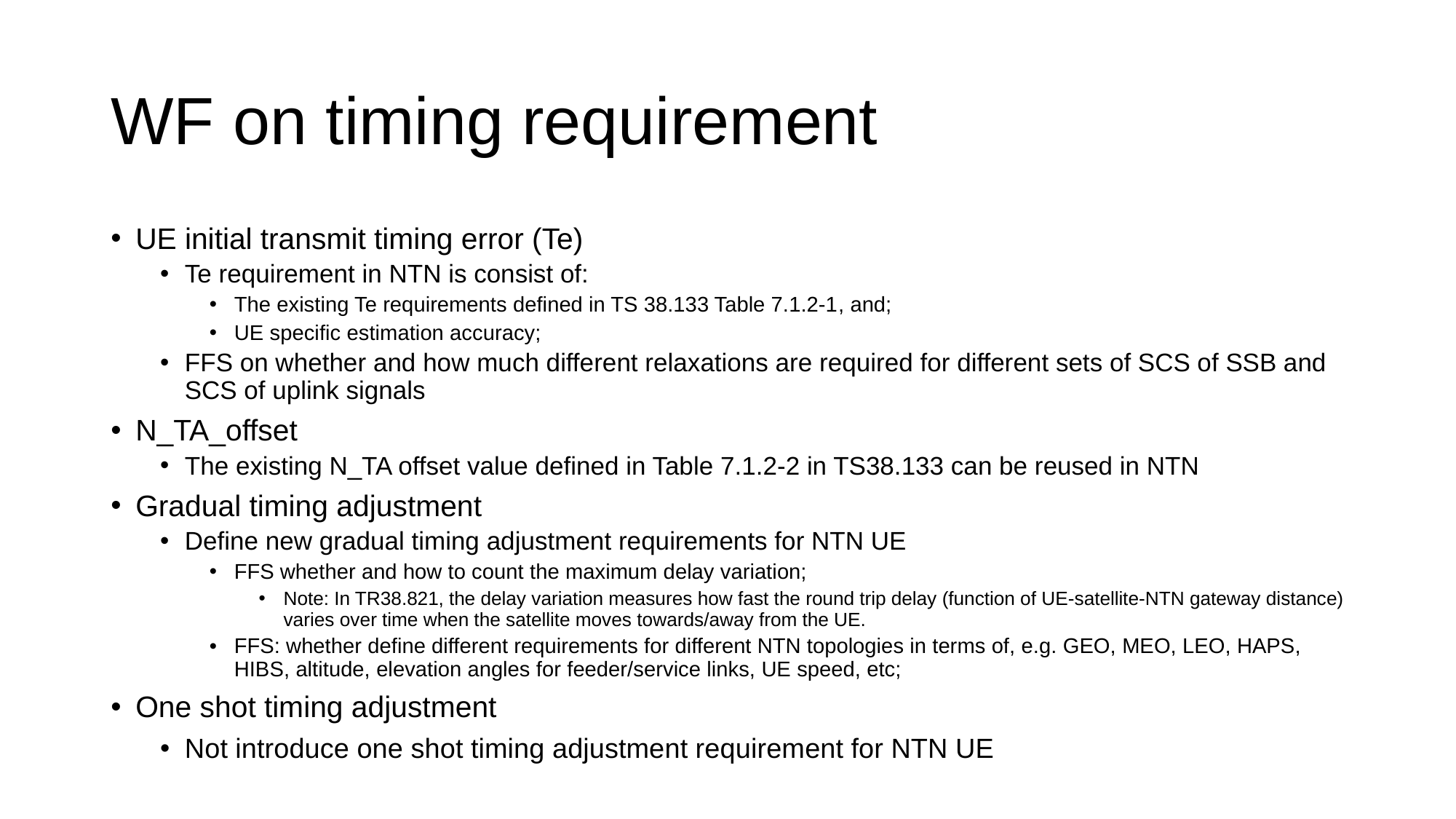

# WF on timing requirement
UE initial transmit timing error (Te)
Te requirement in NTN is consist of:
The existing Te requirements defined in TS 38.133 Table 7.1.2-1, and;
UE specific estimation accuracy;
FFS on whether and how much different relaxations are required for different sets of SCS of SSB and SCS of uplink signals
N_TA_offset
The existing N_TA offset value defined in Table 7.1.2-2 in TS38.133 can be reused in NTN
Gradual timing adjustment
Define new gradual timing adjustment requirements for NTN UE
FFS whether and how to count the maximum delay variation;
Note: In TR38.821, the delay variation measures how fast the round trip delay (function of UE-satellite-NTN gateway distance) varies over time when the satellite moves towards/away from the UE.
FFS: whether define different requirements for different NTN topologies in terms of, e.g. GEO, MEO, LEO, HAPS, HIBS, altitude, elevation angles for feeder/service links, UE speed, etc;
One shot timing adjustment
Not introduce one shot timing adjustment requirement for NTN UE